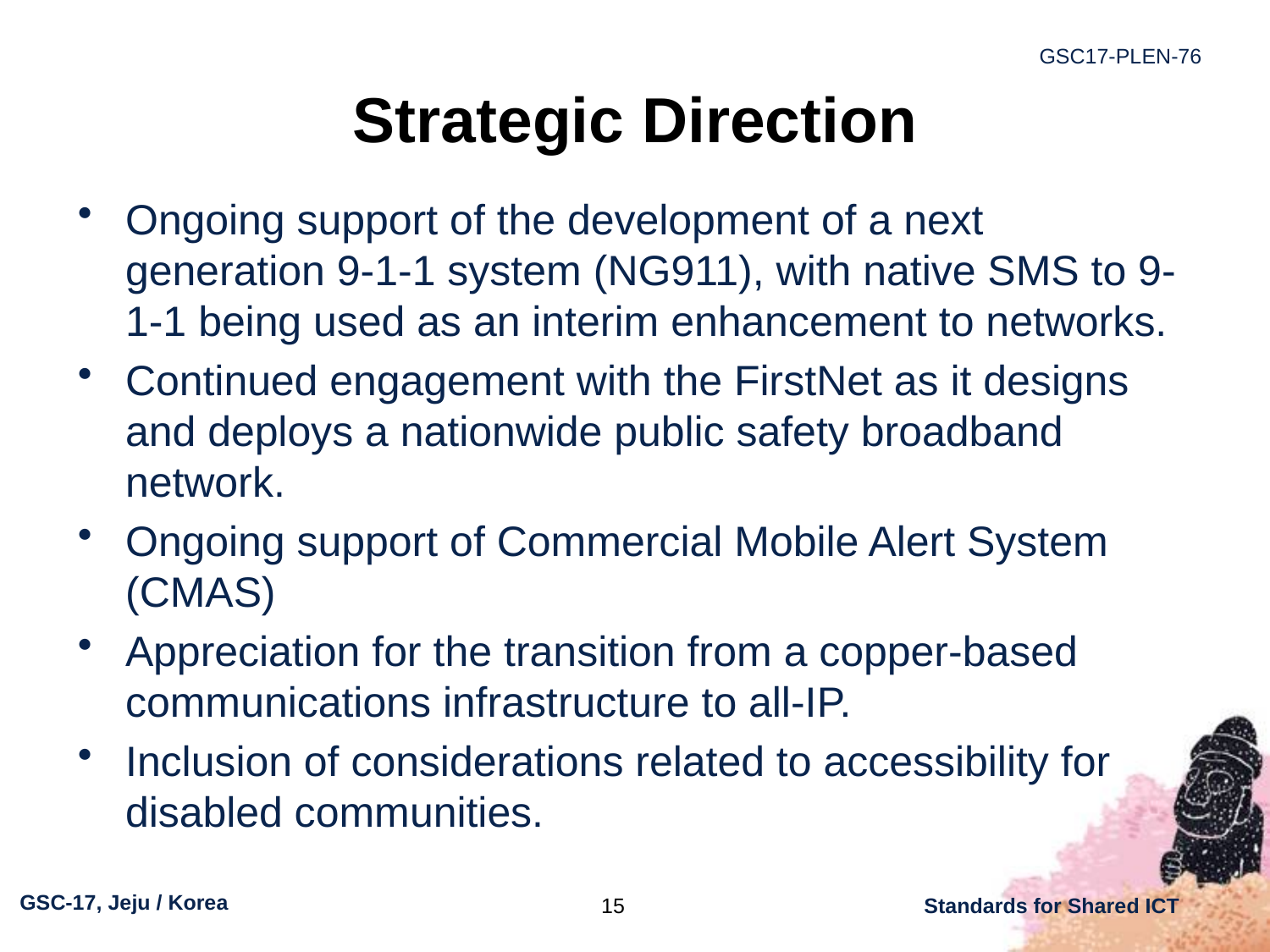

# Strategic Direction
Ongoing support of the development of a next generation 9-1-1 system (NG911), with native SMS to 9-1-1 being used as an interim enhancement to networks.
Continued engagement with the FirstNet as it designs and deploys a nationwide public safety broadband network.
Ongoing support of Commercial Mobile Alert System (CMAS)
Appreciation for the transition from a copper-based communications infrastructure to all-IP.
Inclusion of considerations related to accessibility for disabled communities.
15